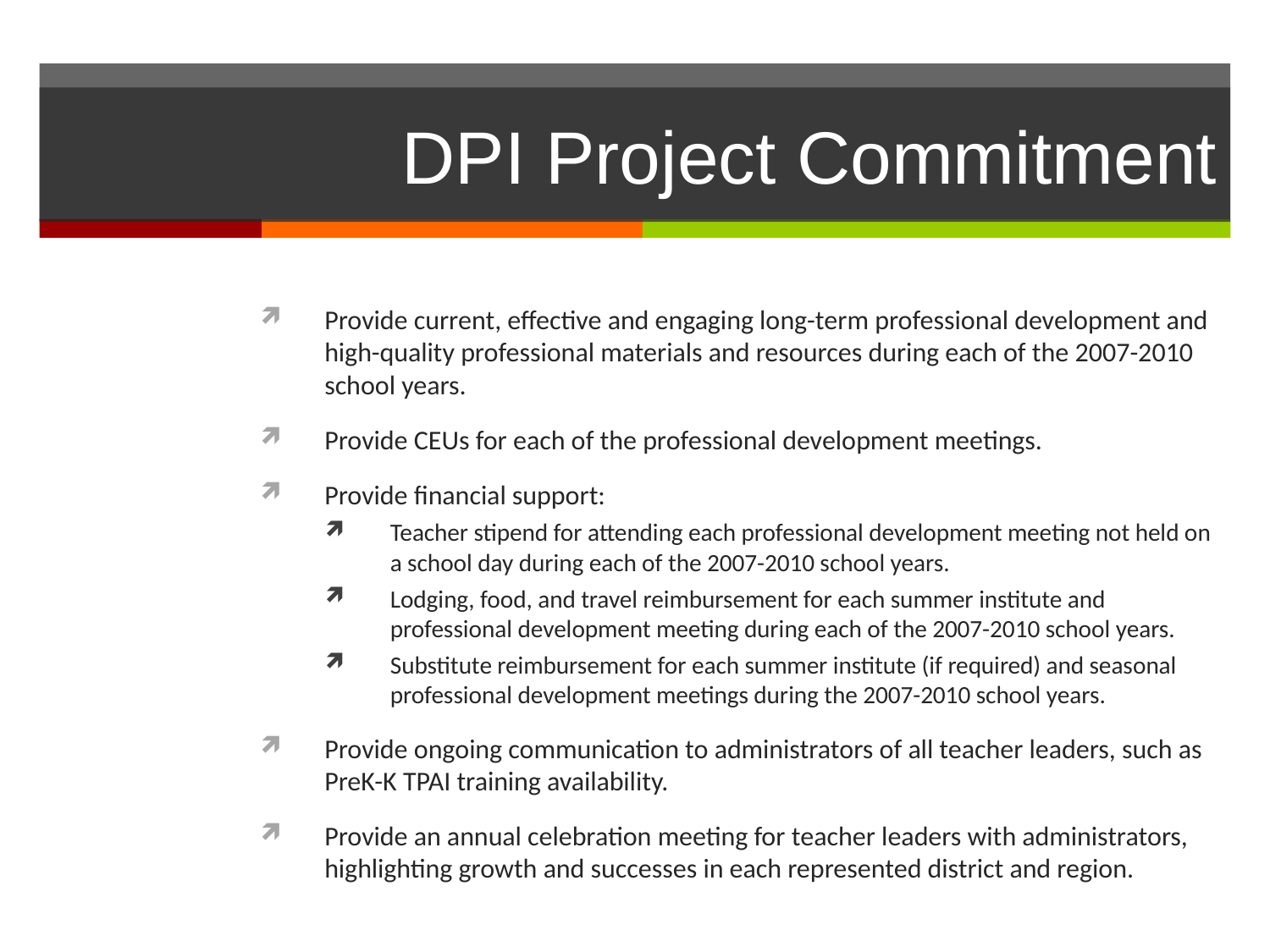

# DPI Project Commitment
Provide current, effective and engaging long-term professional development and high-quality professional materials and resources during each of the 2007-2010 school years.
Provide CEUs for each of the professional development meetings.
Provide financial support:
Teacher stipend for attending each professional development meeting not held on a school day during each of the 2007-2010 school years.
Lodging, food, and travel reimbursement for each summer institute and professional development meeting during each of the 2007-2010 school years.
Substitute reimbursement for each summer institute (if required) and seasonal professional development meetings during the 2007-2010 school years.
Provide ongoing communication to administrators of all teacher leaders, such as PreK-K TPAI training availability.
Provide an annual celebration meeting for teacher leaders with administrators, highlighting growth and successes in each represented district and region.